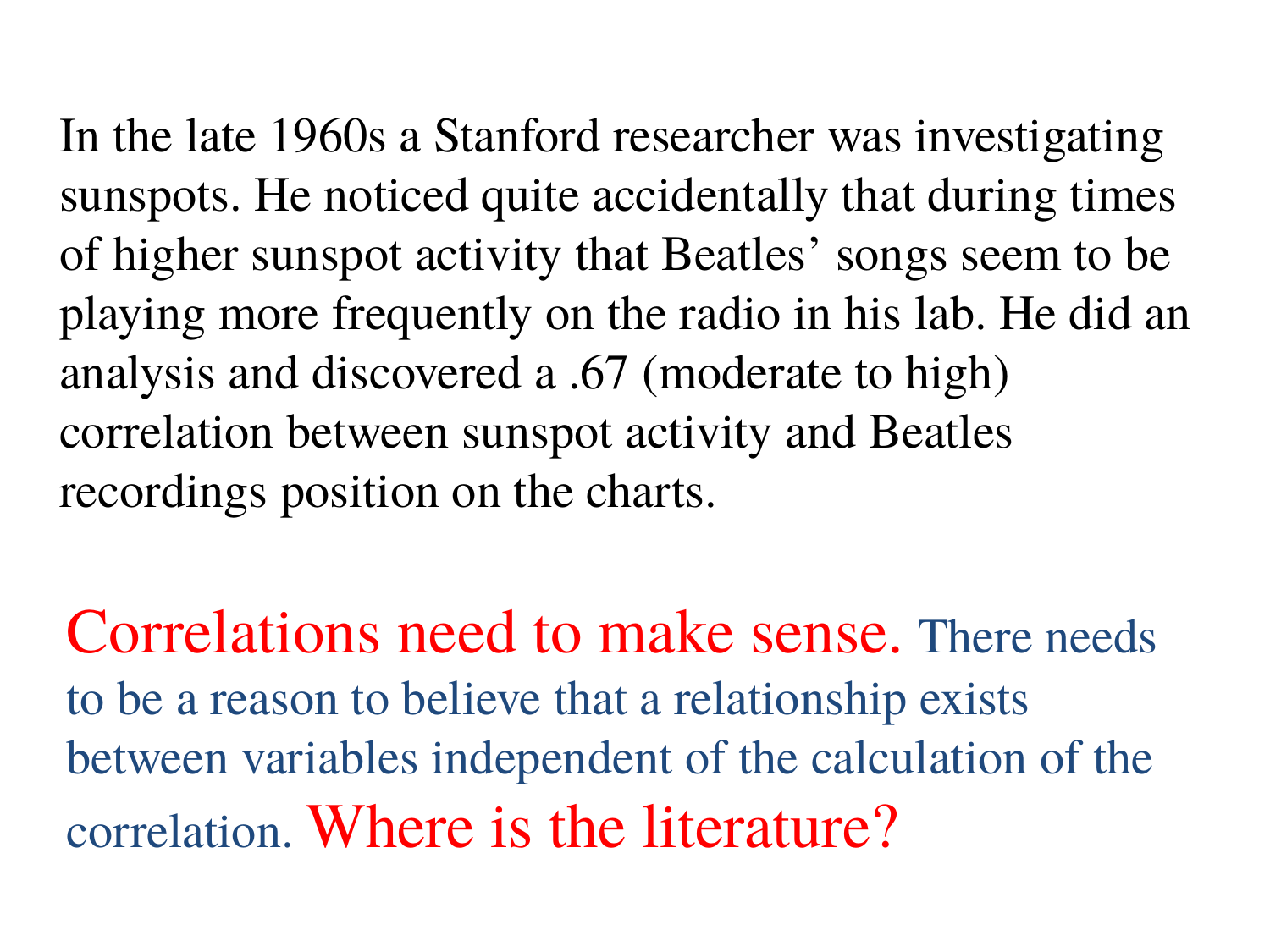

In the late 1960s a Stanford researcher was investigating sunspots. He noticed quite accidentally that during times of higher sunspot activity that Beatles’ songs seem to be playing more frequently on the radio in his lab. He did an analysis and discovered a .67 (moderate to high) correlation between sunspot activity and Beatles recordings position on the charts.

Correlations need to make sense. There needs to be a reason to believe that a relationship exists between variables independent of the calculation of the correlation. Where is the literature?